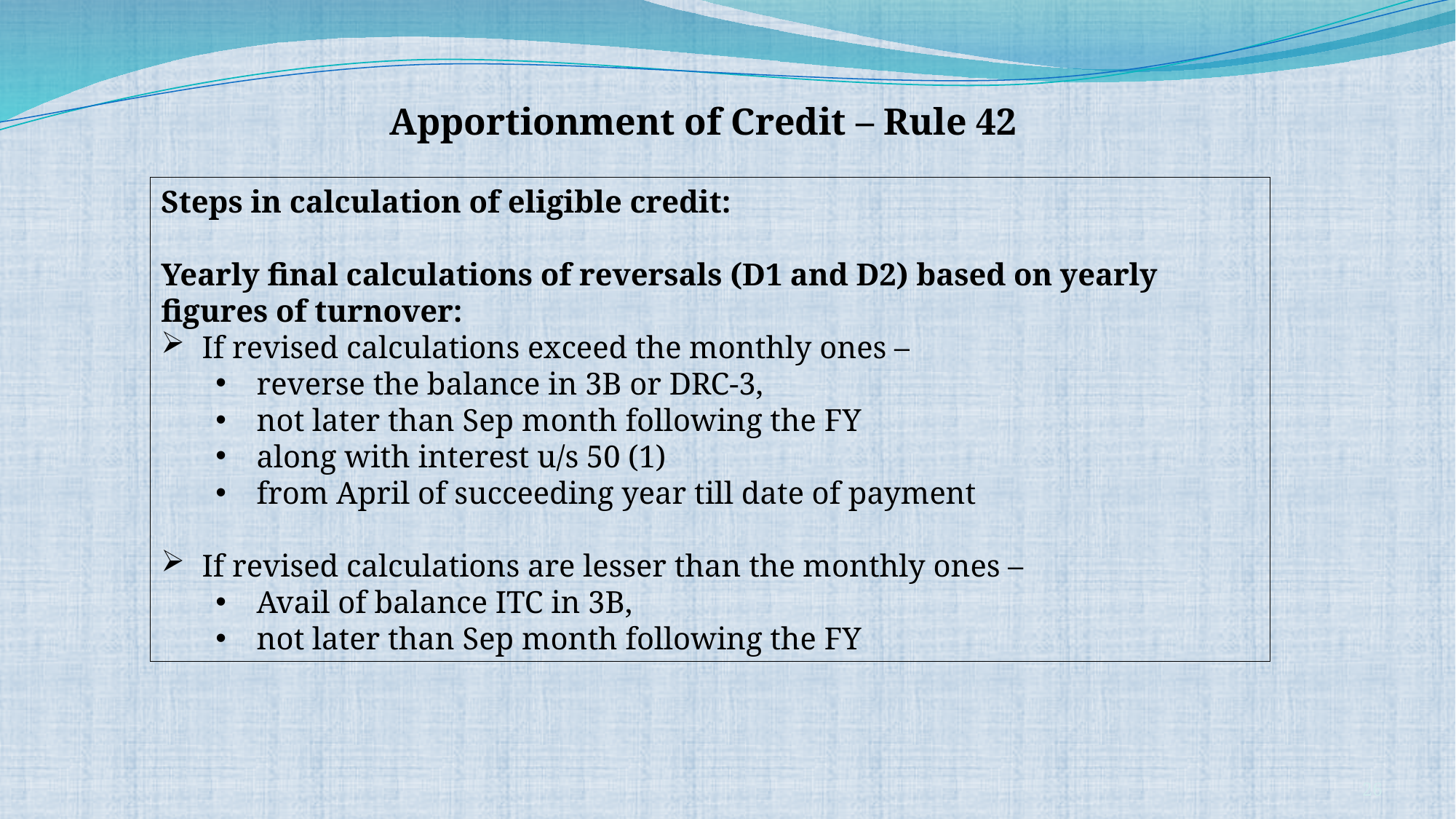

Apportionment of Credit – Rule 42
Steps in calculation of eligible credit:

Yearly final calculations of reversals (D1 and D2) based on yearly figures of turnover:
If revised calculations exceed the monthly ones –
reverse the balance in 3B or DRC-3,
not later than Sep month following the FY
along with interest u/s 50 (1)
from April of succeeding year till date of payment

If revised calculations are lesser than the monthly ones –
Avail of balance ITC in 3B,
not later than Sep month following the FY
26